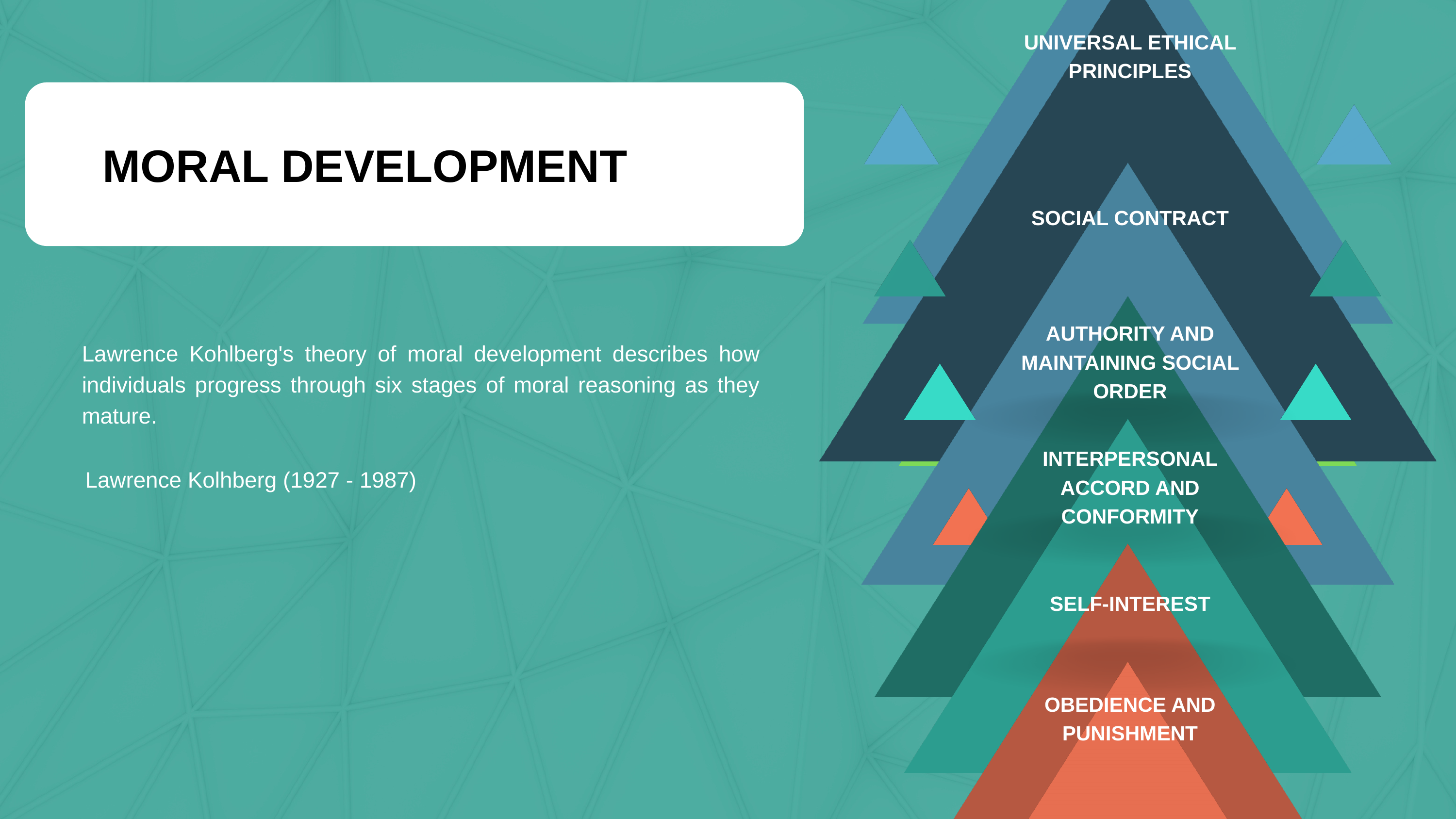

UNIVERSAL ETHICAL PRINCIPLES

SOCIAL CONTRACT

AUTHORITY AND MAINTAINING SOCIAL ORDER

INTERPERSONAL ACCORD AND CONFORMITY

SELF-INTEREST

OBEDIENCE AND PUNISHMENT

MORAL DEVELOPMENT
Lawrence Kohlberg's theory of moral development describes how individuals progress through six stages of moral reasoning as they mature.
Lawrence Kolhberg (1927 - 1987)